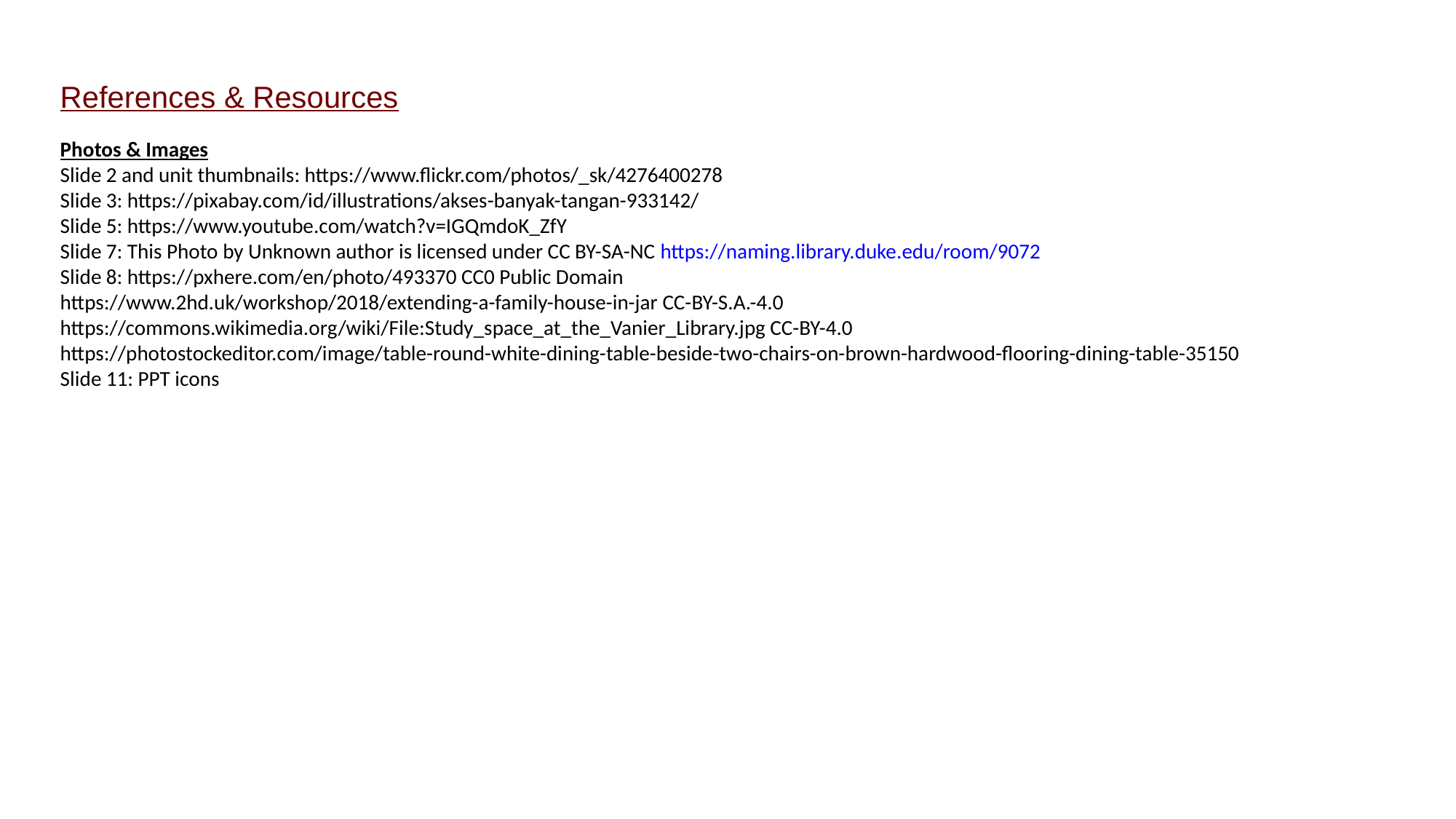

References & Resources

Photos & Images
Slide 2 and unit thumbnails: https://www.flickr.com/photos/_sk/4276400278
Slide 3: https://pixabay.com/id/illustrations/akses-banyak-tangan-933142/
Slide 5: https://www.youtube.com/watch?v=IGQmdoK_ZfY
Slide 7: This Photo by Unknown author is licensed under CC BY-SA-NC https://naming.library.duke.edu/room/9072
Slide 8: https://pxhere.com/en/photo/493370 CC0 Public Domain
https://www.2hd.uk/workshop/2018/extending-a-family-house-in-jar CC-BY-S.A.-4.0
https://commons.wikimedia.org/wiki/File:Study_space_at_the_Vanier_Library.jpg CC-BY-4.0
https://photostockeditor.com/image/table-round-white-dining-table-beside-two-chairs-on-brown-hardwood-flooring-dining-table-35150
Slide 11: PPT icons